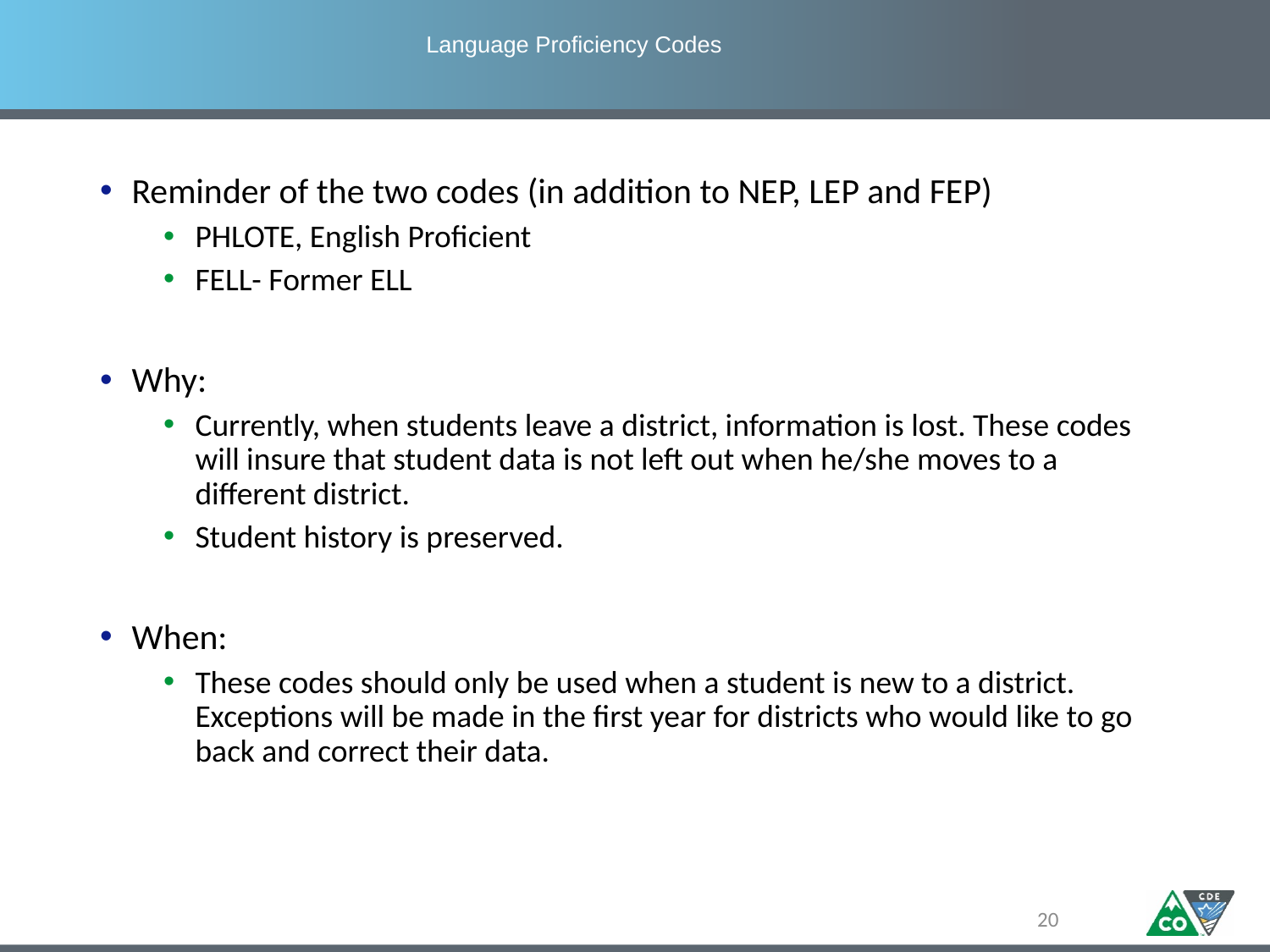

# Language Proficiency Codes
Reminder of the two codes (in addition to NEP, LEP and FEP)
PHLOTE, English Proficient
FELL- Former ELL

Why:
Currently, when students leave a district, information is lost. These codes will insure that student data is not left out when he/she moves to a different district.
Student history is preserved.

When:
These codes should only be used when a student is new to a district.  Exceptions will be made in the first year for districts who would like to go back and correct their data.